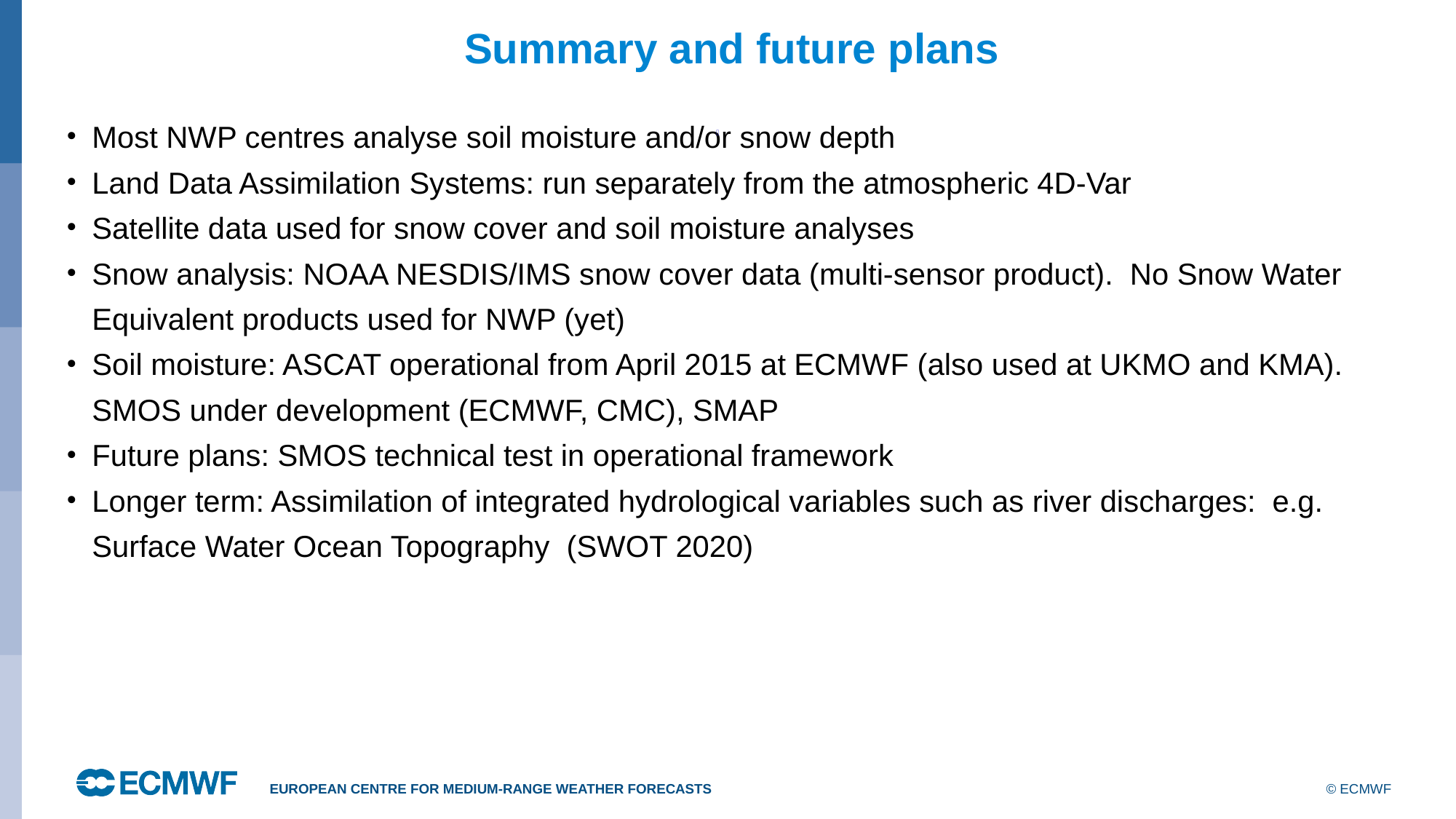

Summary and future plans

Most NWP centres analyse soil moisture and/or snow depth
Land Data Assimilation Systems: run separately from the atmospheric 4D-Var
Satellite data used for snow cover and soil moisture analyses
Snow analysis: NOAA NESDIS/IMS snow cover data (multi-sensor product).  No Snow Water Equivalent products used for NWP (yet)
Soil moisture: ASCAT operational from April 2015 at ECMWF (also used at UKMO and KMA). SMOS under development (ECMWF, CMC), SMAP
Future plans: SMOS technical test in operational framework
Longer term: Assimilation of integrated hydrological variables such as river discharges:  e.g. Surface Water Ocean Topography  (SWOT 2020)